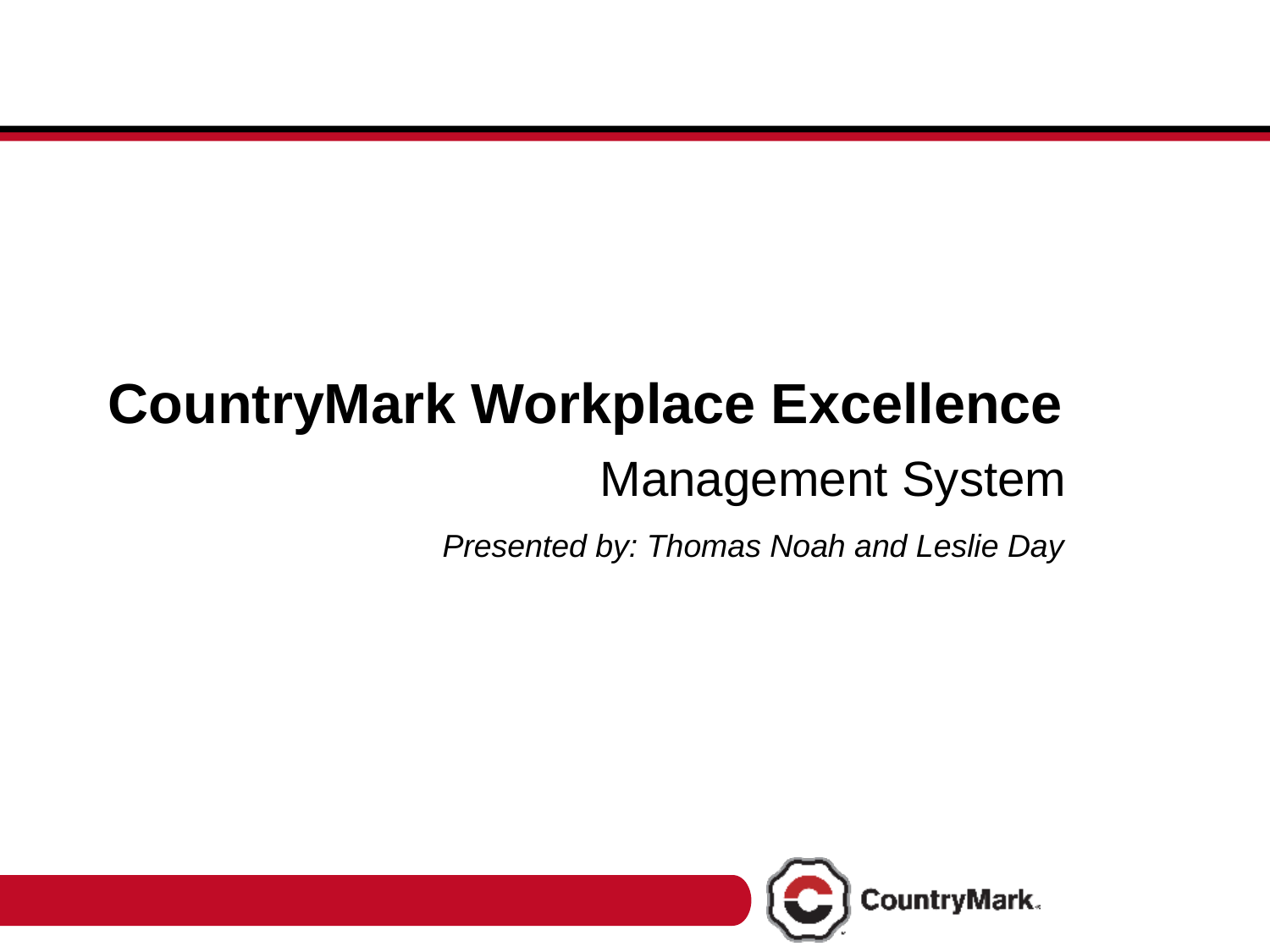

# CountryMark Workplace Excellence
Management System
Presented by: Thomas Noah and Leslie Day